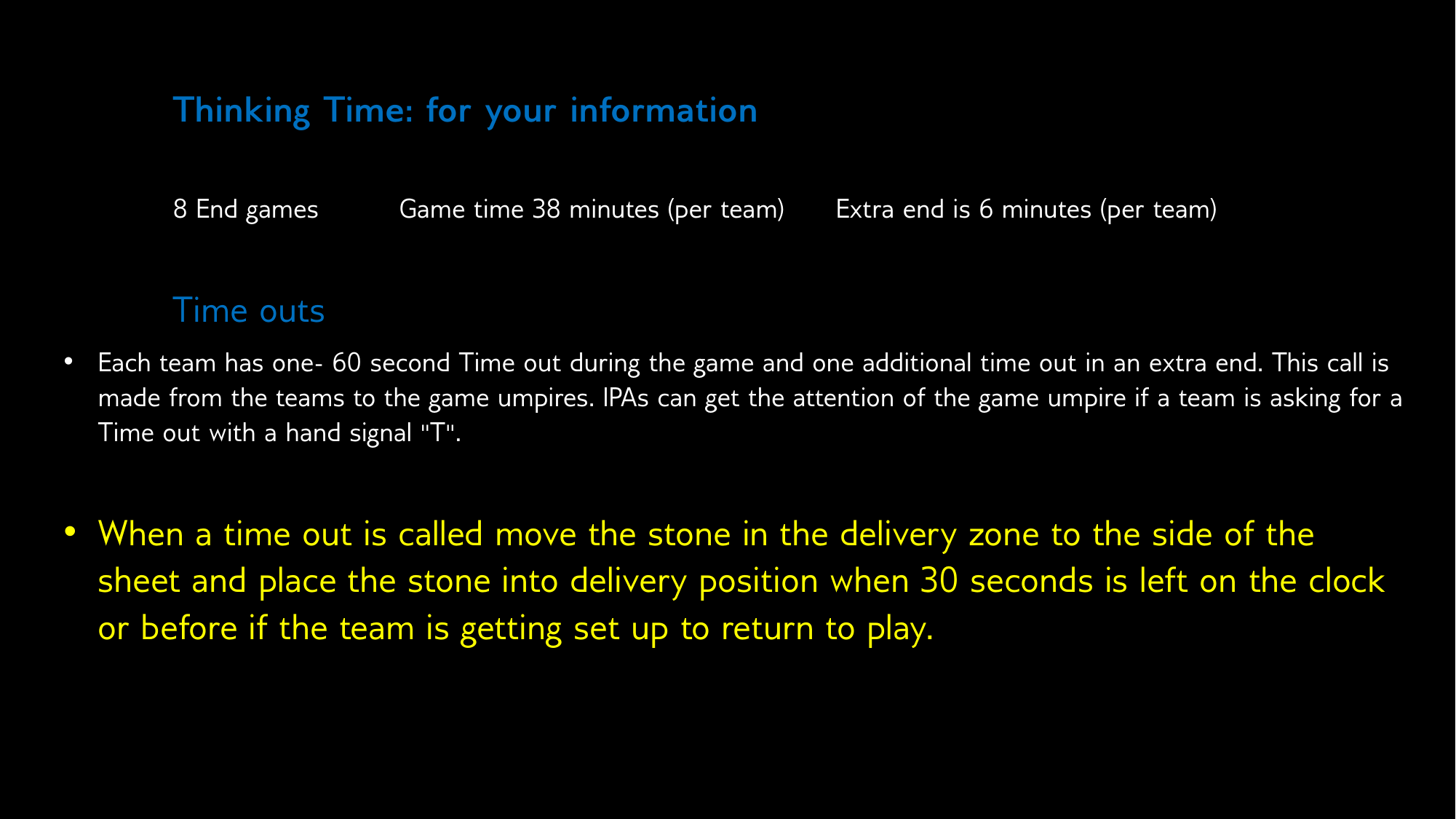

Thinking Time: for your information

	8 End games 	 Game time 38 minutes (per team)	 Extra end is 6 minutes (per team)

	Time outs
Each team has one- 60 second Time out during the game and one additional time out in an extra end. This call is made from the teams to the game umpires. IPAs can get the attention of the game umpire if a team is asking for a Time out with a hand signal "T".

When a time out is called move the stone in the delivery zone to the side of the sheet and place the stone into delivery position when 30 seconds is left on the clock or before if the team is getting set up to return to play.